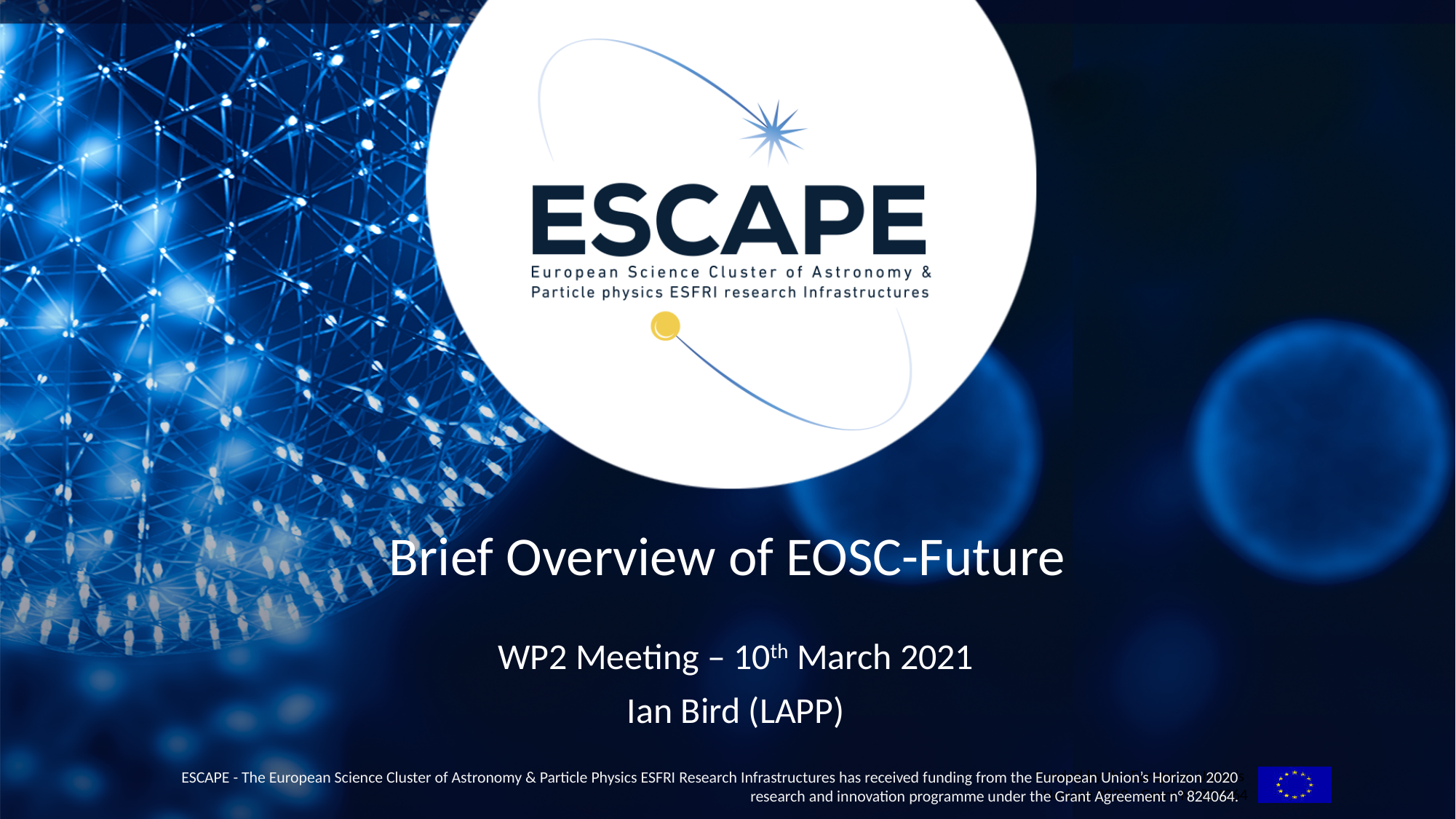

# Brief Overview of EOSC-Future
WP2 Meeting – 10th March 2021
Ian Bird (LAPP)